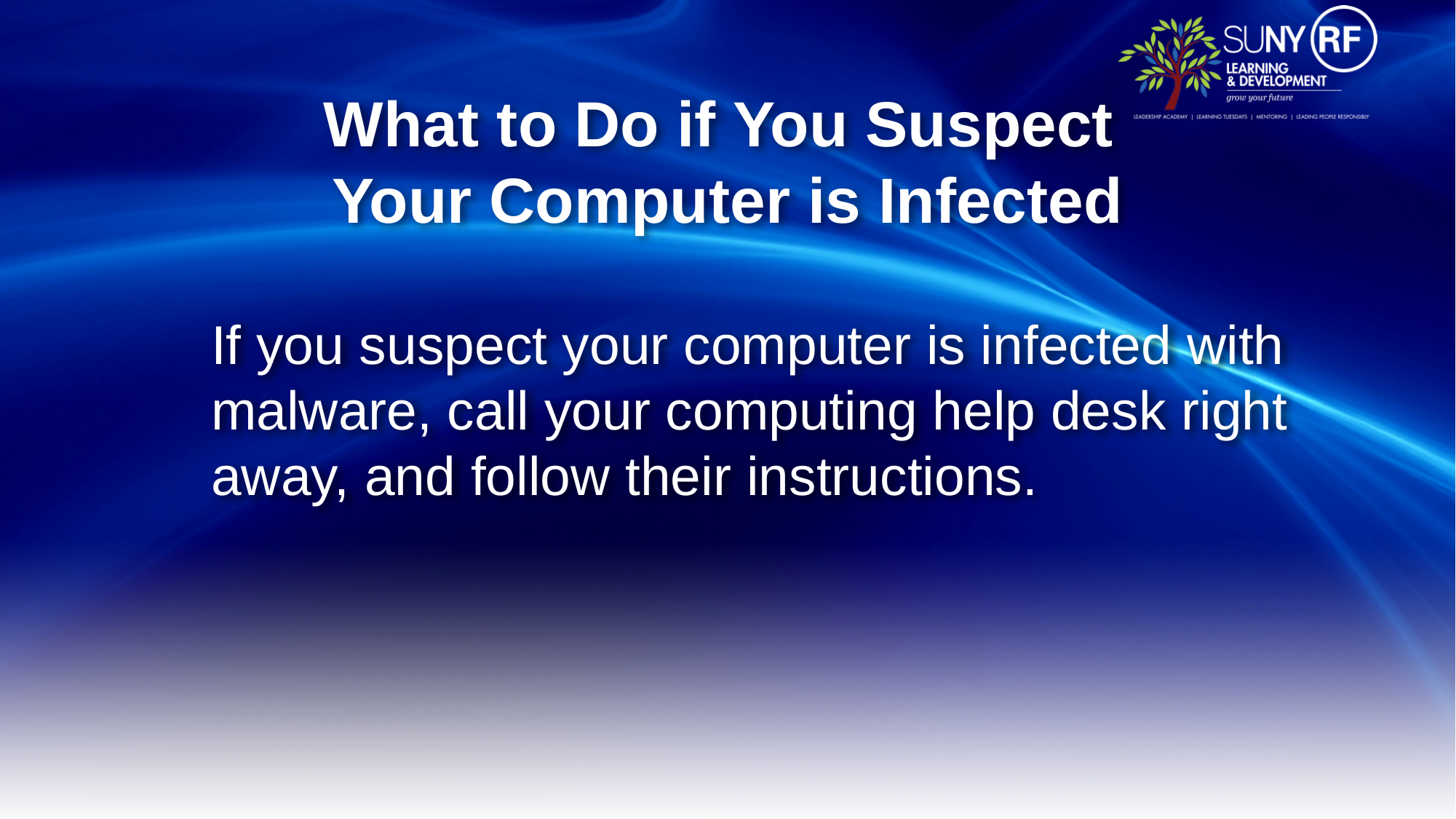

# What to Do if You Suspect Your Computer is Infected
If you suspect your computer is infected with malware, call your computing help desk right away, and follow their instructions.